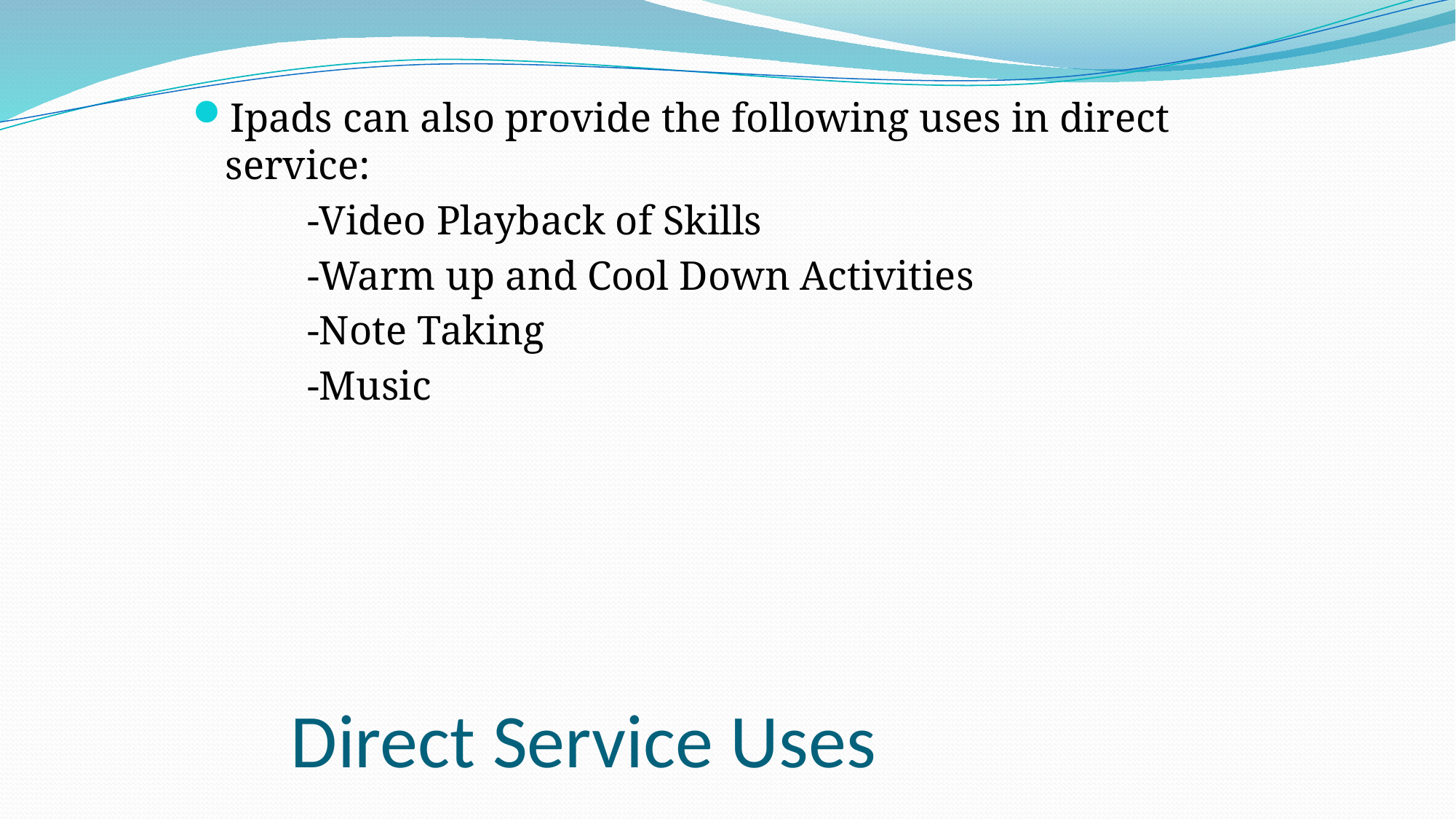

Ipads can also provide the following uses in direct service:
	-Video Playback of Skills
	-Warm up and Cool Down Activities
	-Note Taking
	-Music

# Direct Service Uses